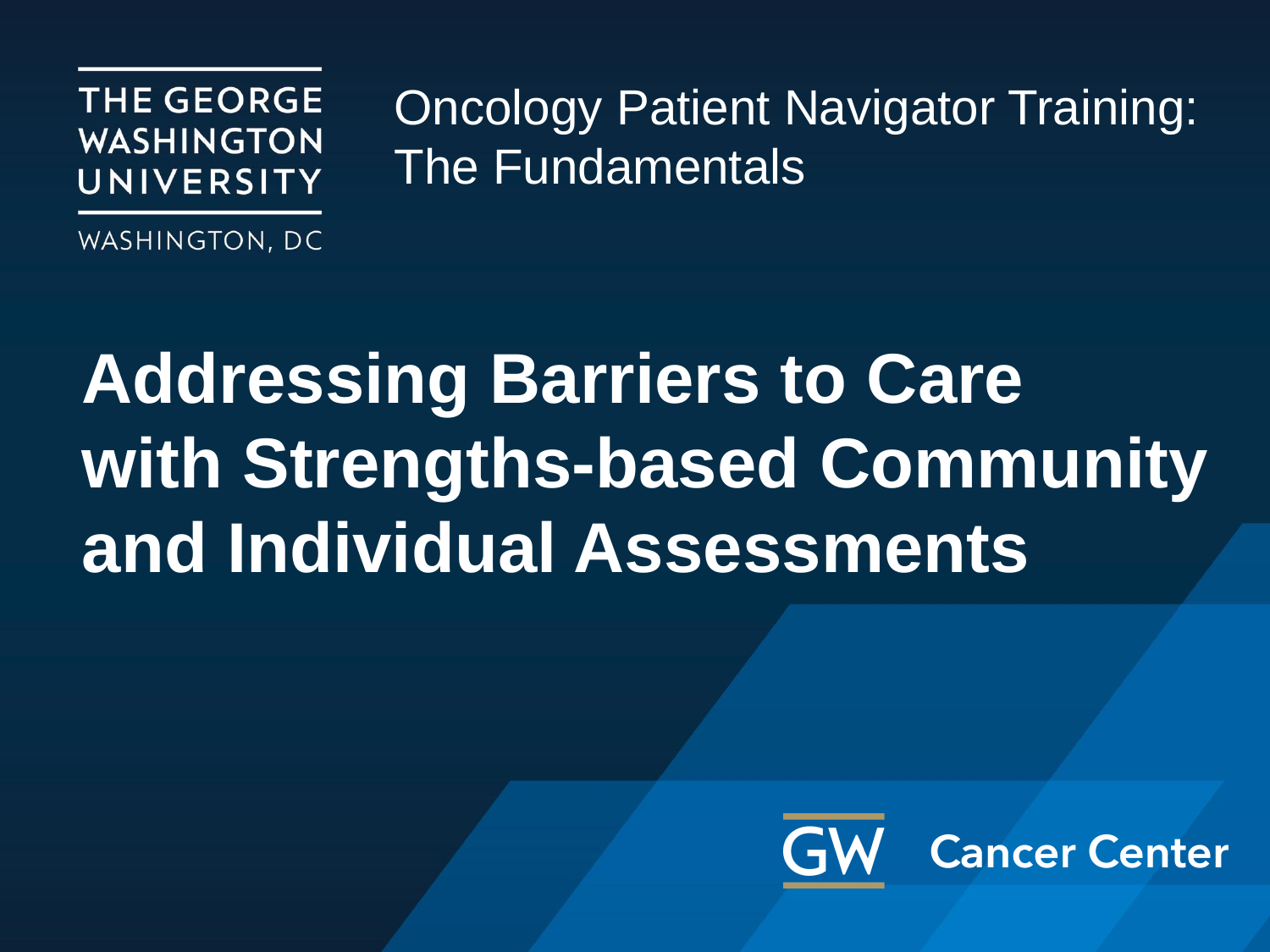

Oncology Patient Navigator Training:
The Fundamentals
# Addressing Barriers to Care
with Strengths-based Community and Individual Assessments